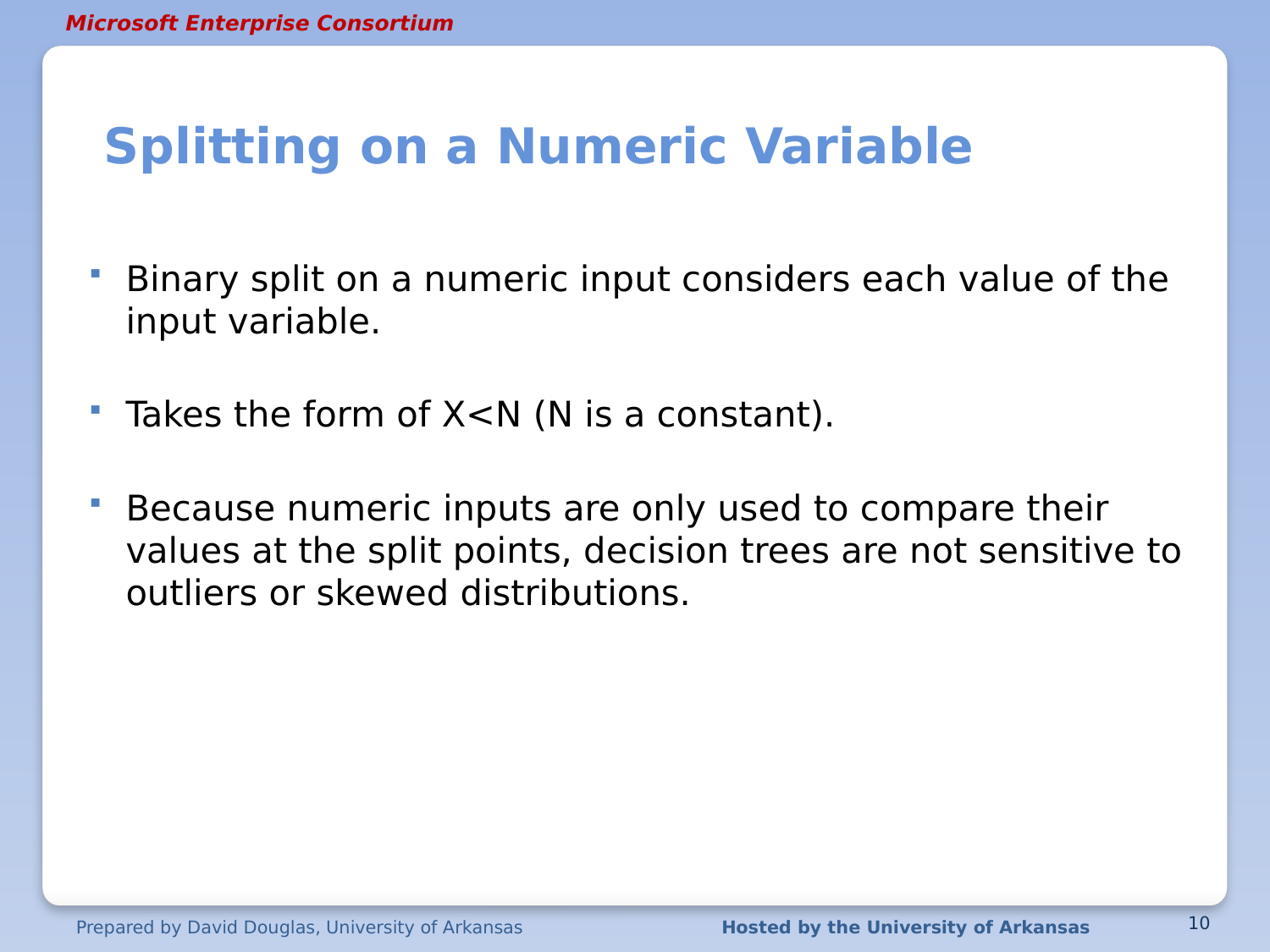

# Splitting on a Numeric Variable
Binary split on a numeric input considers each value of the input variable.

Takes the form of X<N (N is a constant).

Because numeric inputs are only used to compare their values at the split points, decision trees are not sensitive to outliers or skewed distributions.
Prepared by David Douglas, University of Arkansas
Hosted by the University of Arkansas
10